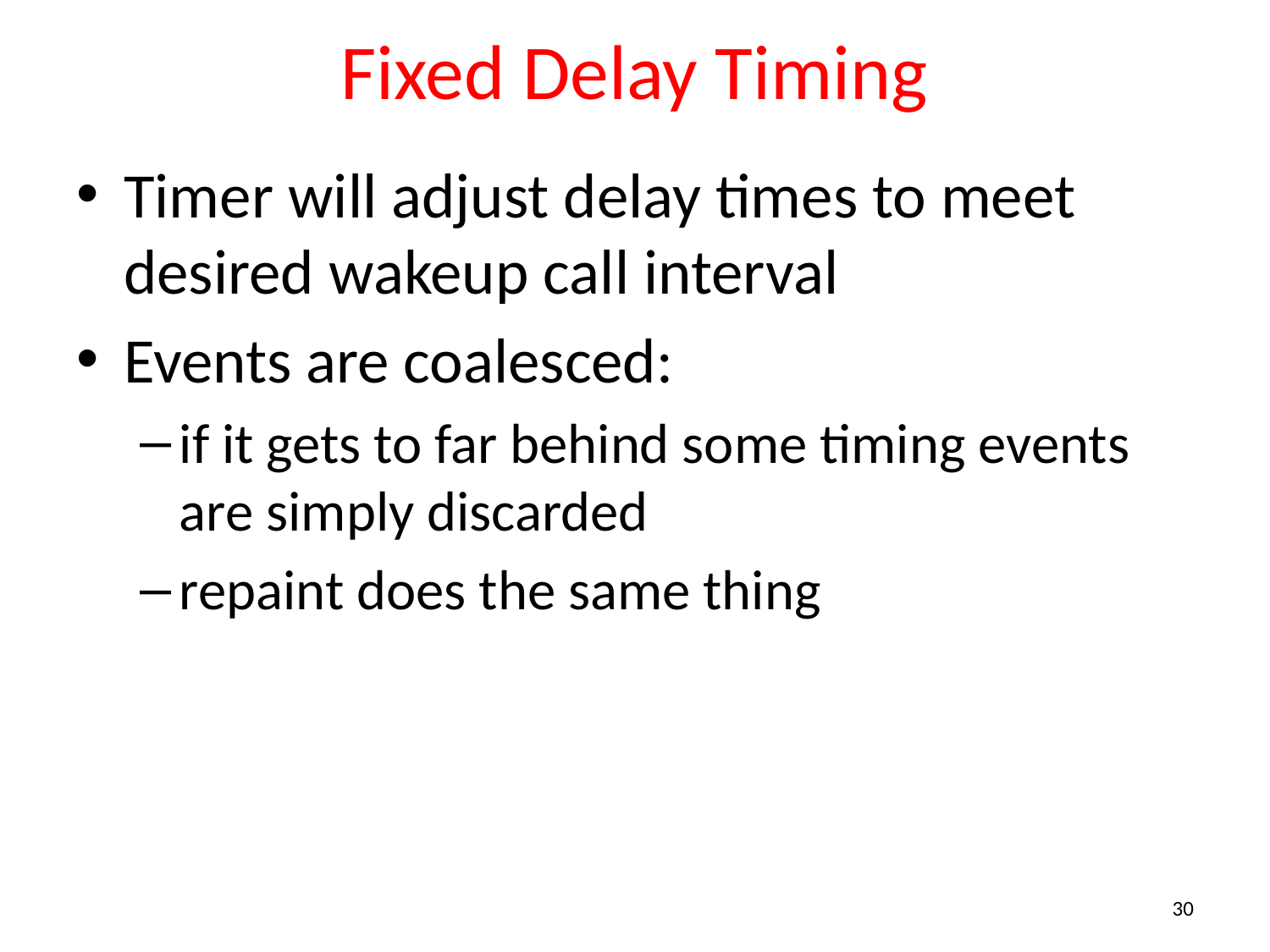

# Fixed Delay Timing
Timer will adjust delay times to meet desired wakeup call interval
Events are coalesced:
if it gets to far behind some timing events are simply discarded
repaint does the same thing
30